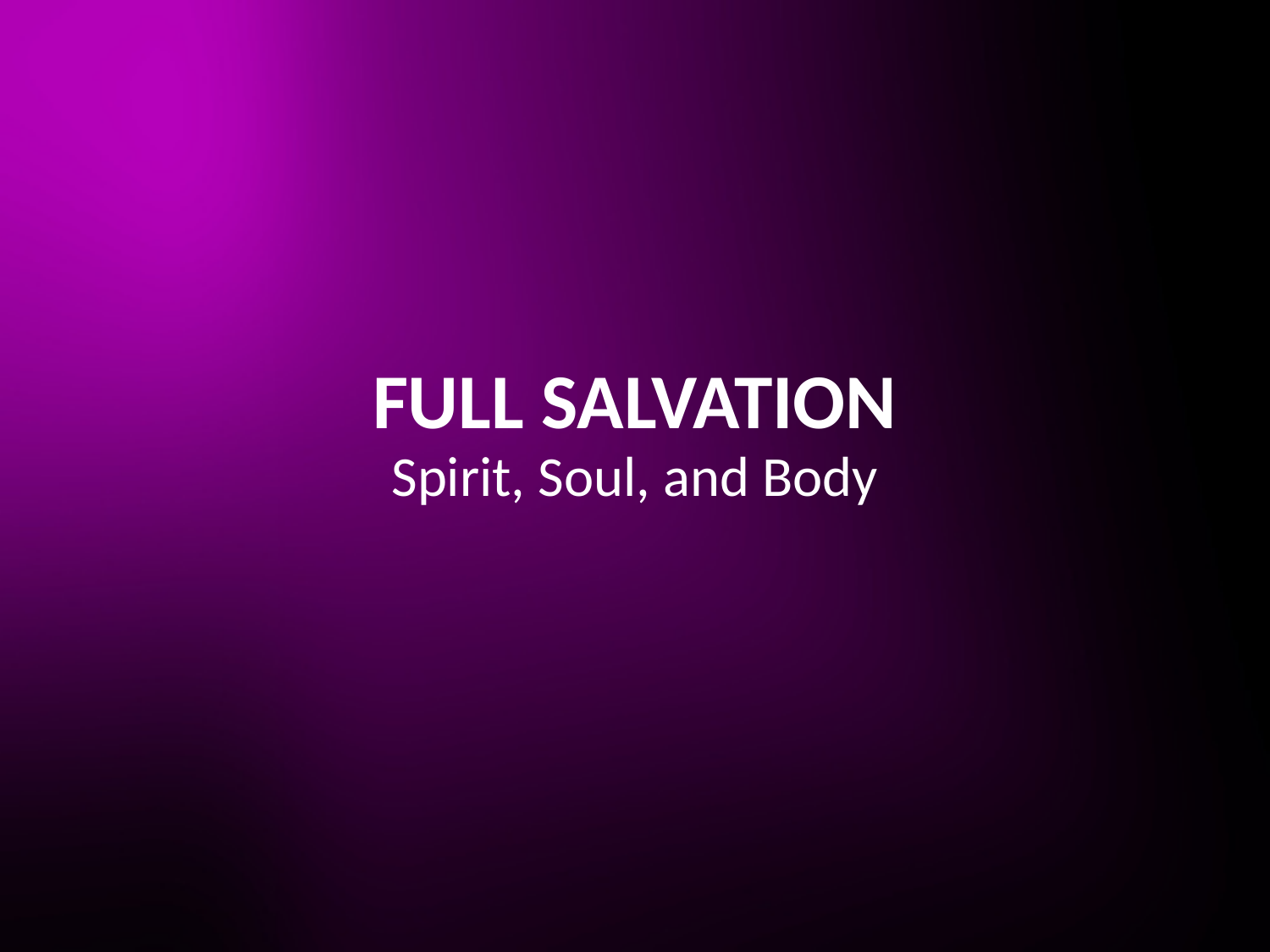

# FULL SALVATION
Spirit, Soul, and Body